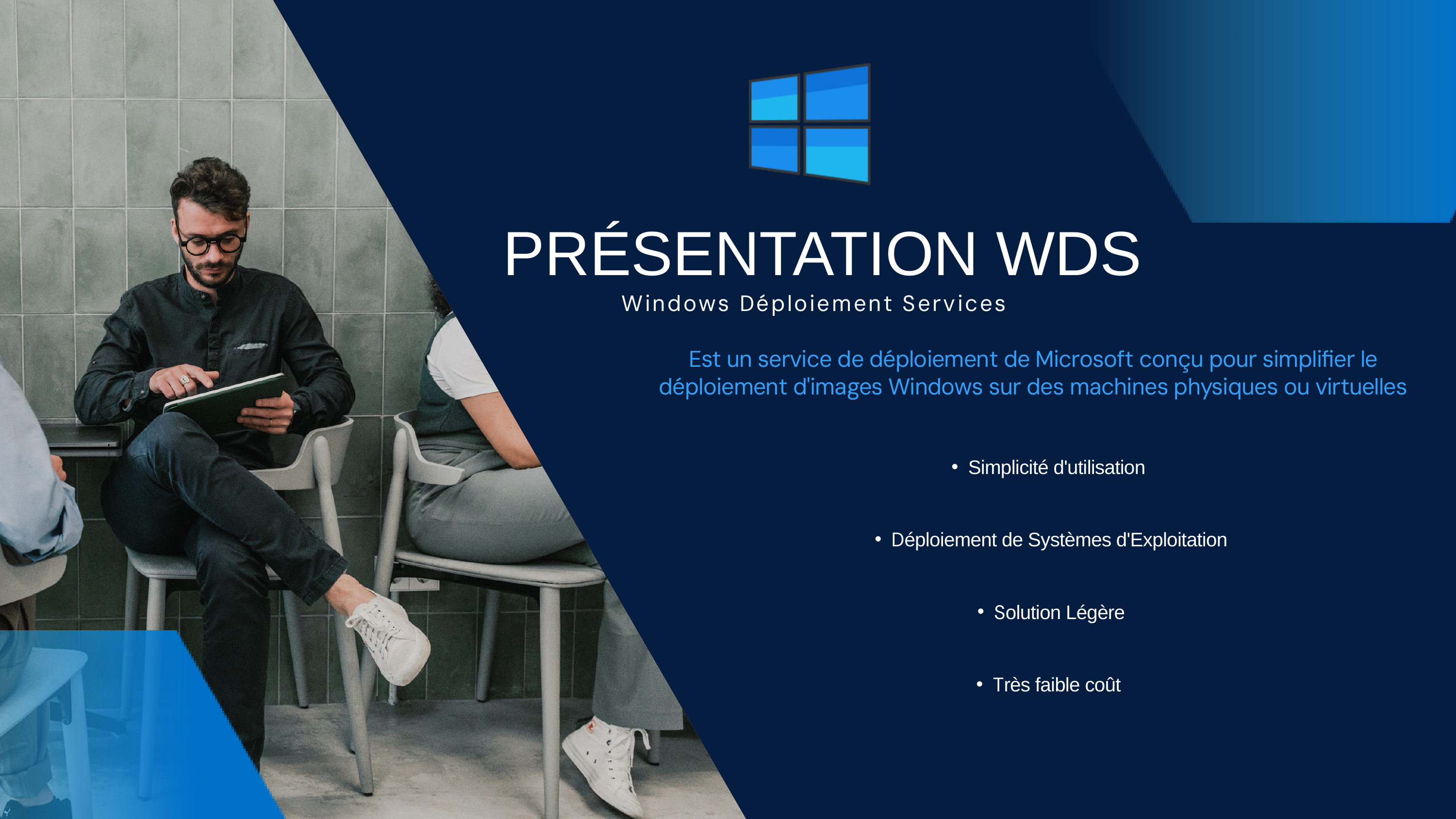

PRÉSENTATION WDS
 Windows Déploiement Services
Est un service de déploiement de Microsoft conçu pour simplifier le déploiement d'images Windows sur des machines physiques ou virtuelles
Simplicité d'utilisation

Déploiement de Systèmes d'Exploitation

Solution Légère

Très faible coût